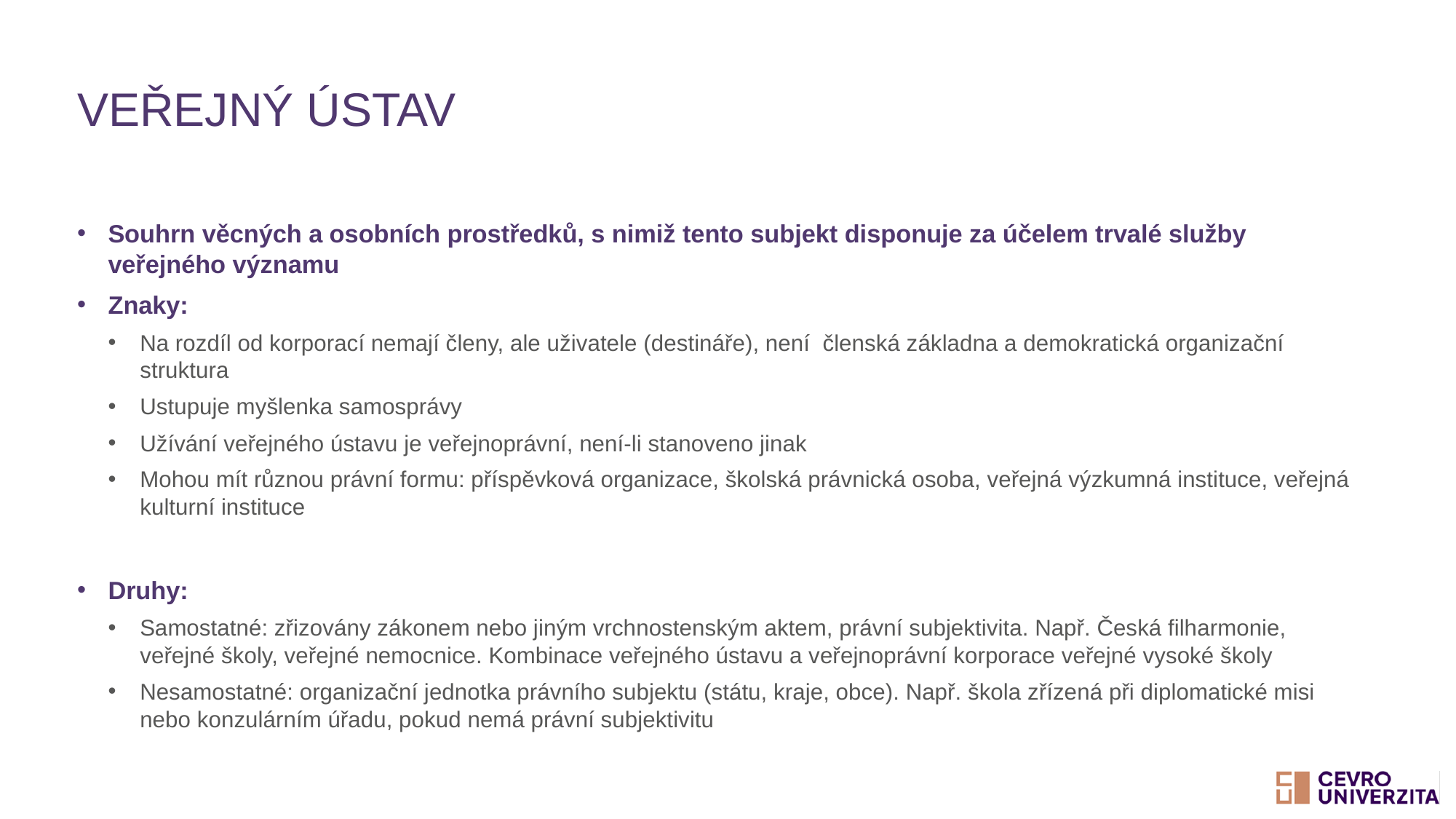

# Veřejný ústav
Souhrn věcných a osobních prostředků, s nimiž tento subjekt disponuje za účelem trvalé služby veřejného významu
Znaky:
Na rozdíl od korporací nemají členy, ale uživatele (destináře), není  členská základna a demokratická organizační struktura
Ustupuje myšlenka samosprávy
Užívání veřejného ústavu je veřejnoprávní, není-li stanoveno jinak
Mohou mít různou právní formu: příspěvková organizace, školská právnická osoba, veřejná výzkumná instituce, veřejná kulturní instituce

Druhy:
Samostatné: zřizovány zákonem nebo jiným vrchnostenským aktem, právní subjektivita. Např. Česká filharmonie, veřejné školy, veřejné nemocnice. Kombinace veřejného ústavu a veřejnoprávní korporace veřejné vysoké školy
Nesamostatné: organizační jednotka právního subjektu (státu, kraje, obce). Např. škola zřízená při diplomatické misi nebo konzulárním úřadu, pokud nemá právní subjektivitu